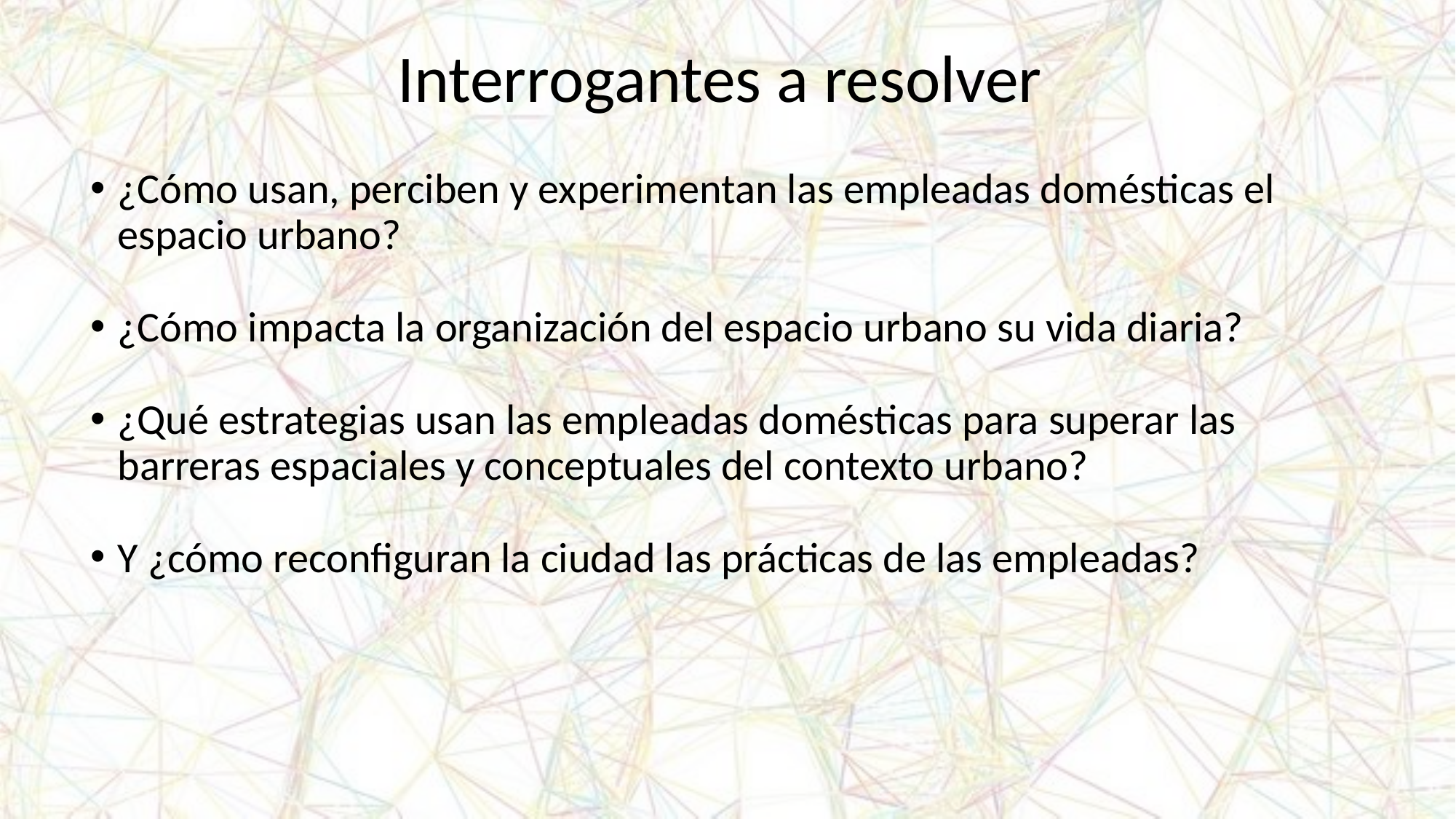

# Interrogantes a resolver
¿Cómo usan, perciben y experimentan las empleadas domésticas el espacio urbano?

¿Cómo impacta la organización del espacio urbano su vida diaria?

¿Qué estrategias usan las empleadas domésticas para superar las barreras espaciales y conceptuales del contexto urbano?

Y ¿cómo reconfiguran la ciudad las prácticas de las empleadas?